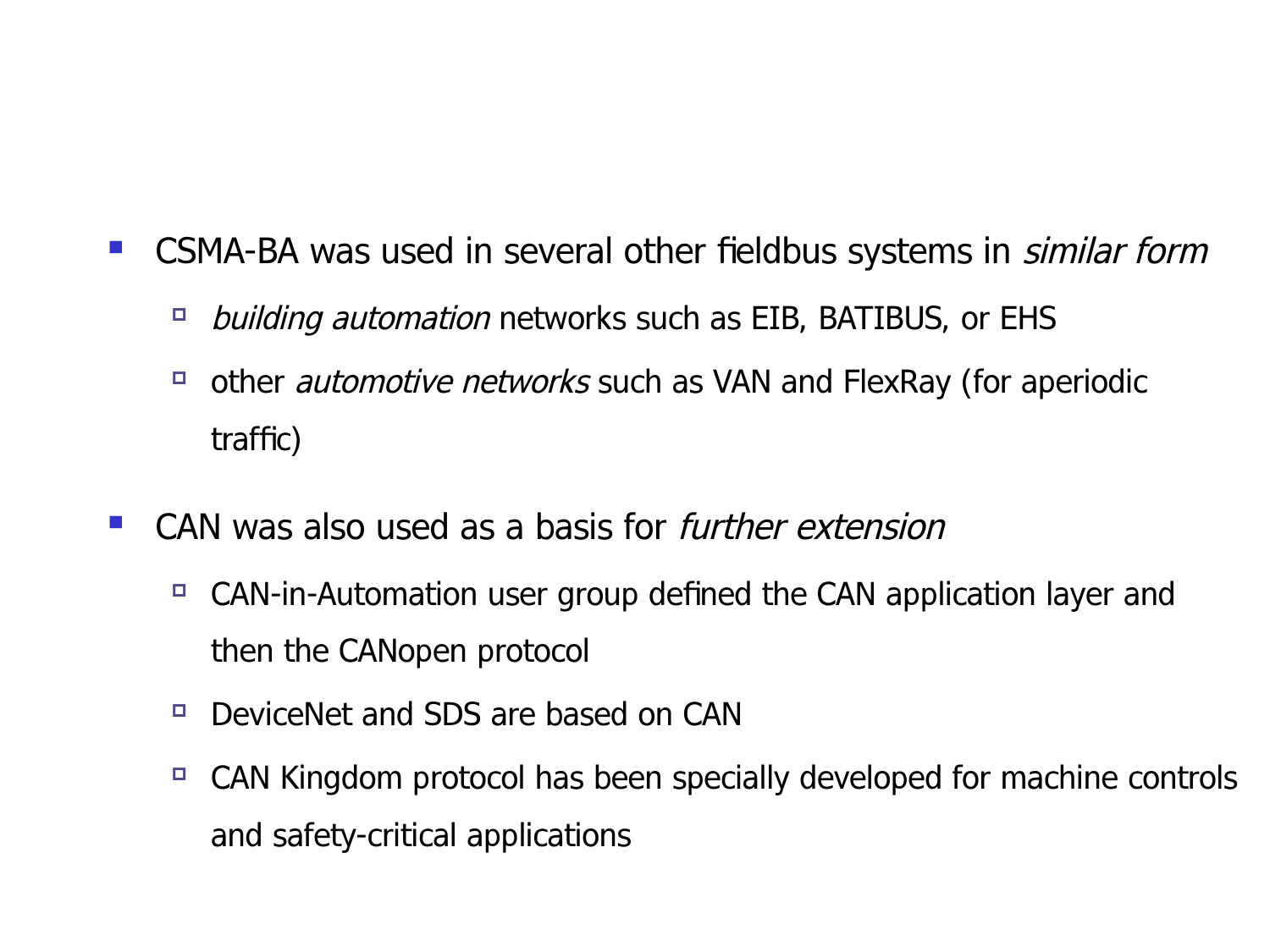

CSMA-BA was used in several other fieldbus systems in similar form
building automation networks such as EIB, BATIBUS, or EHS
other automotive networks such as VAN and FlexRay (for aperiodic traffic)
CAN was also used as a basis for further extension
CAN-in-Automation user group defined the CAN application layer and then the CANopen protocol
DeviceNet and SDS are based on CAN
CAN Kingdom protocol has been specially developed for machine controls and safety-critical applications